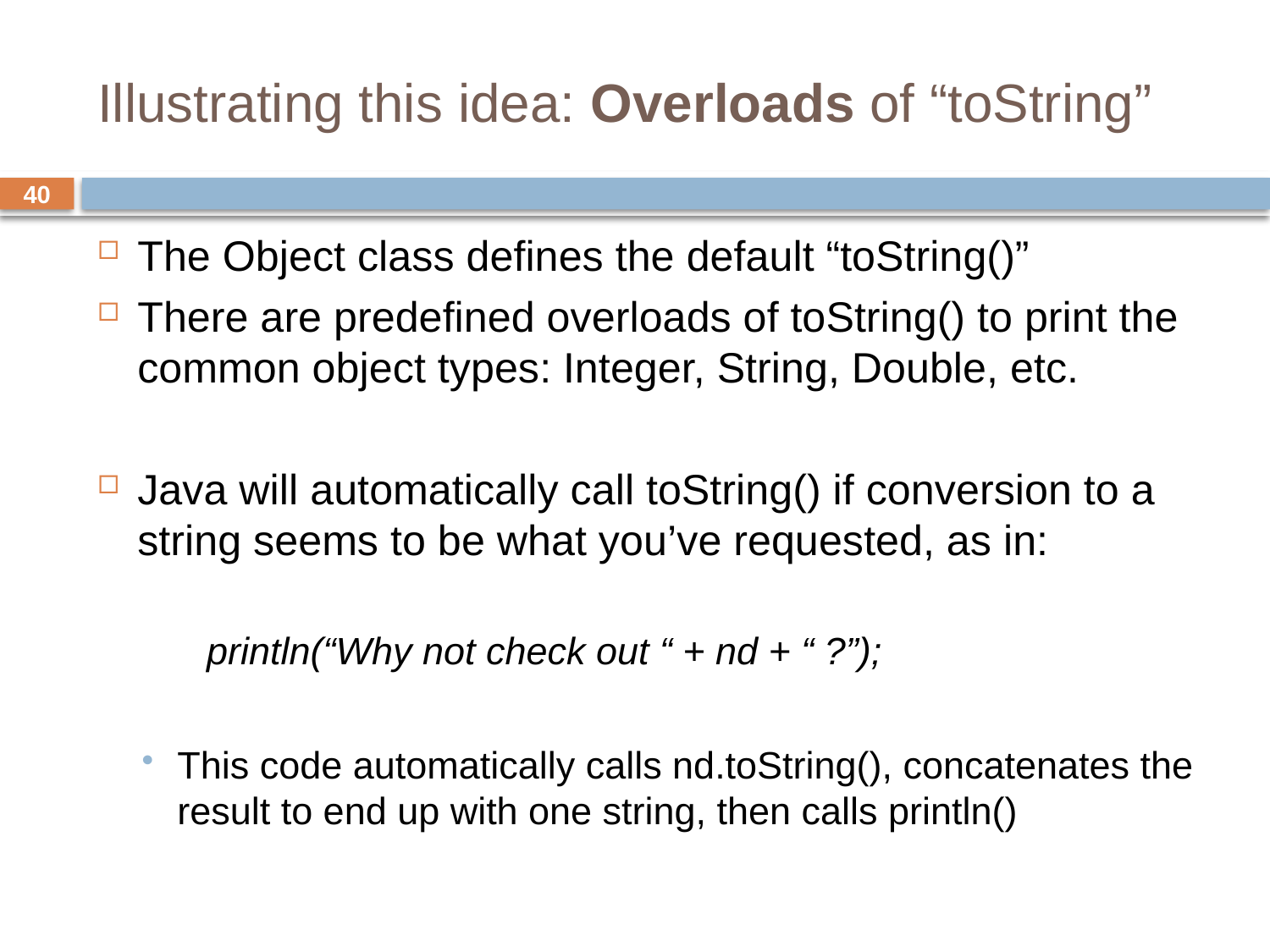

# Illustrating this idea: Overloads of “toString”
40
The Object class defines the default “toString()”
There are predefined overloads of toString() to print the common object types: Integer, String, Double, etc.

Java will automatically call toString() if conversion to a string seems to be what you’ve requested, as in:

      println(“Why not check out “ + nd + “ ?”);

This code automatically calls nd.toString(), concatenates the result to end up with one string, then calls println()